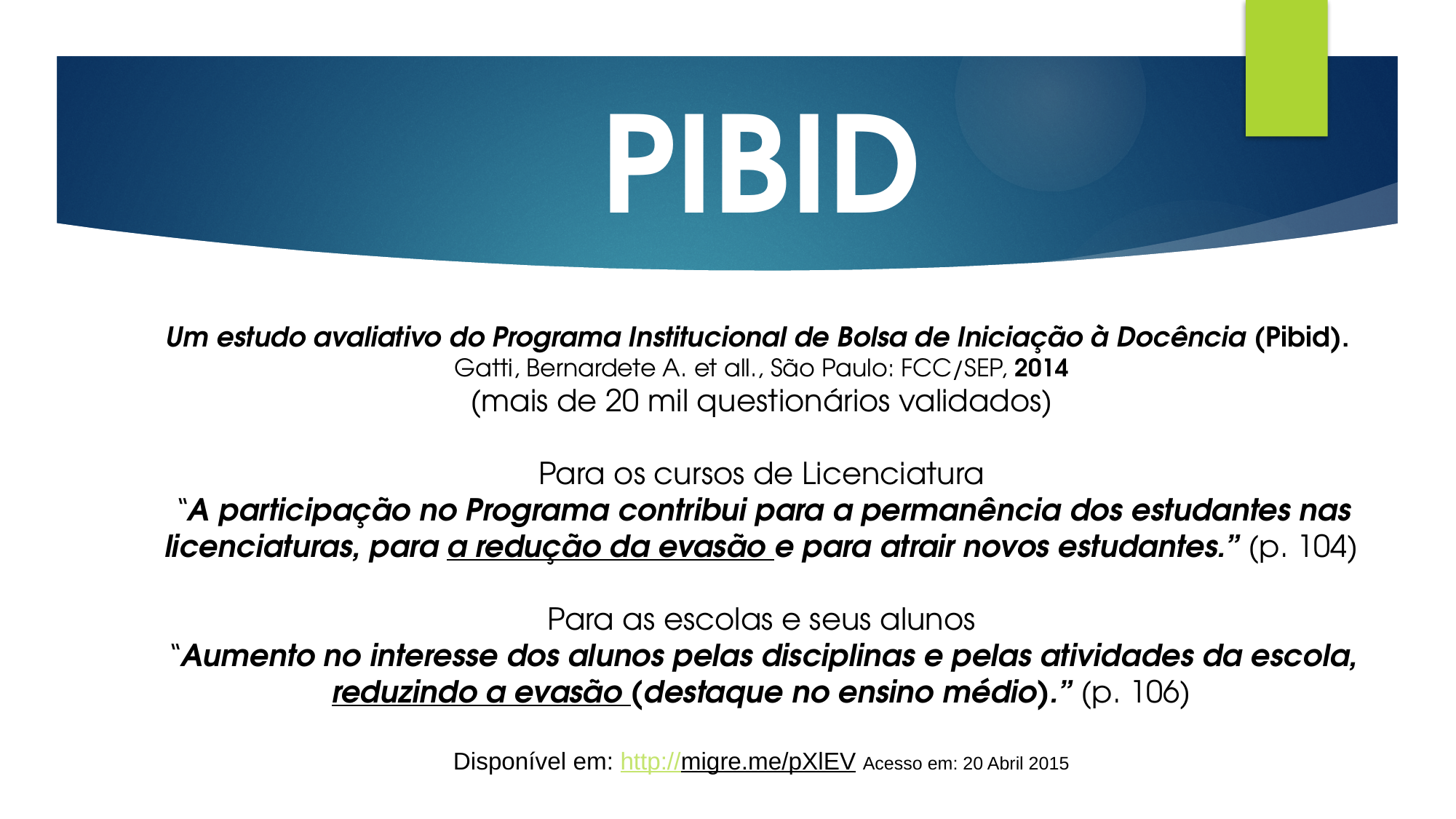

# PIBID   Um estudo avaliativo do Programa Institucional de Bolsa de Iniciação à Docência (Pibid). Gatti, Bernardete A. et all., São Paulo: FCC/SEP, 2014 (mais de 20 mil questionários validados) Para os cursos de Licenciatura “A participação no Programa contribui para a permanência dos estudantes nas licenciaturas, para a redução da evasão e para atrair novos estudantes.” (p. 104) Para as escolas e seus alunos “Aumento no interesse dos alunos pelas disciplinas e pelas atividades da escola, reduzindo a evasão (destaque no ensino médio).” (p. 106) Disponível em: http://migre.me/pXlEV Acesso em: 20 Abril 2015